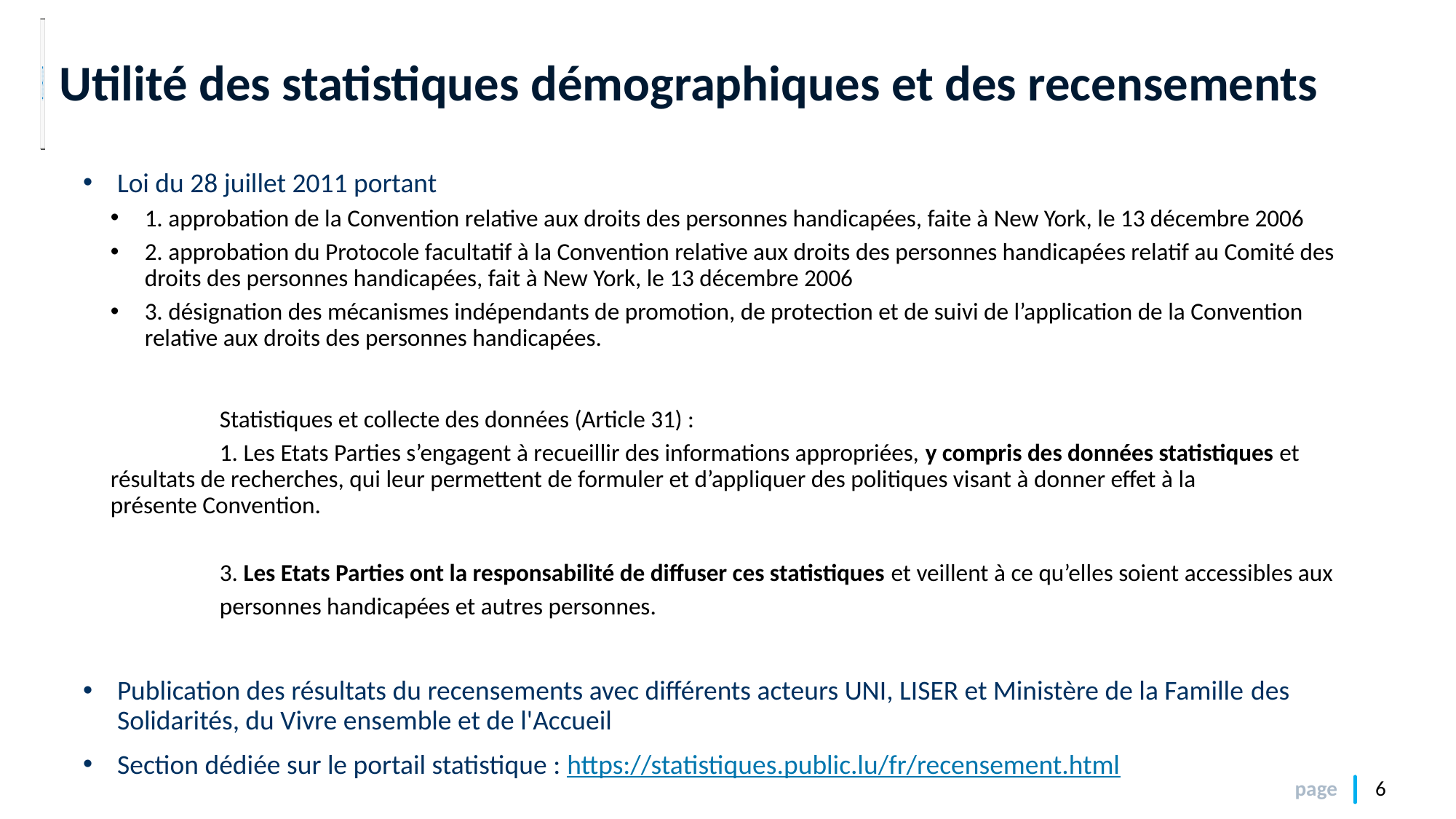

# Utilité des statistiques démographiques et des recensements
Loi du 28 juillet 2011 portant
1. approbation de la Convention relative aux droits des personnes handicapées, faite à New York, le 13 décembre 2006
2. approbation du Protocole facultatif à la Convention relative aux droits des personnes handicapées relatif au Comité des droits des personnes handicapées, fait à New York, le 13 décembre 2006
3. désignation des mécanismes indépendants de promotion, de protection et de suivi de l’application de la Convention relative aux droits des personnes handicapées.

	Statistiques et collecte des données (Article 31) :
	1. Les Etats Parties s’engagent à recueillir des informations appropriées, y compris des données statistiques et 	résultats de recherches, qui leur permettent de formuler et d’appliquer des politiques visant à donner effet à la 	présente Convention.

	3. Les Etats Parties ont la responsabilité de diffuser ces statistiques et veillent à ce qu’elles soient accessibles aux
	personnes handicapées et autres personnes.

Publication des résultats du recensements avec différents acteurs UNI, LISER et Ministère de la Famille des Solidarités, du Vivre ensemble et de l'Accueil
Section dédiée sur le portail statistique : https://statistiques.public.lu/fr/recensement.html